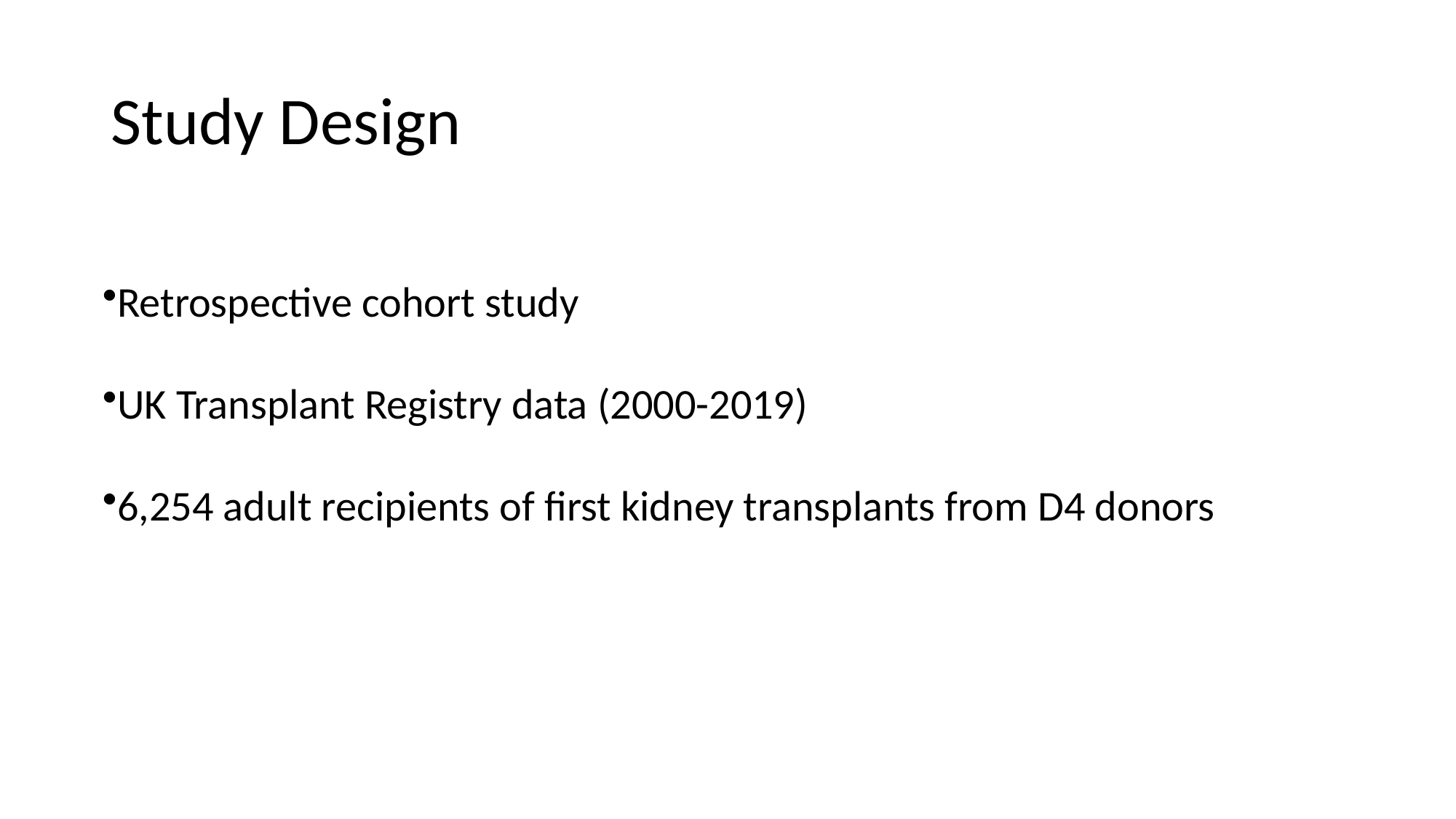

# Study Design

Retrospective cohort study

UK Transplant Registry data (2000-2019)

6,254 adult recipients of first kidney transplants from D4 donors